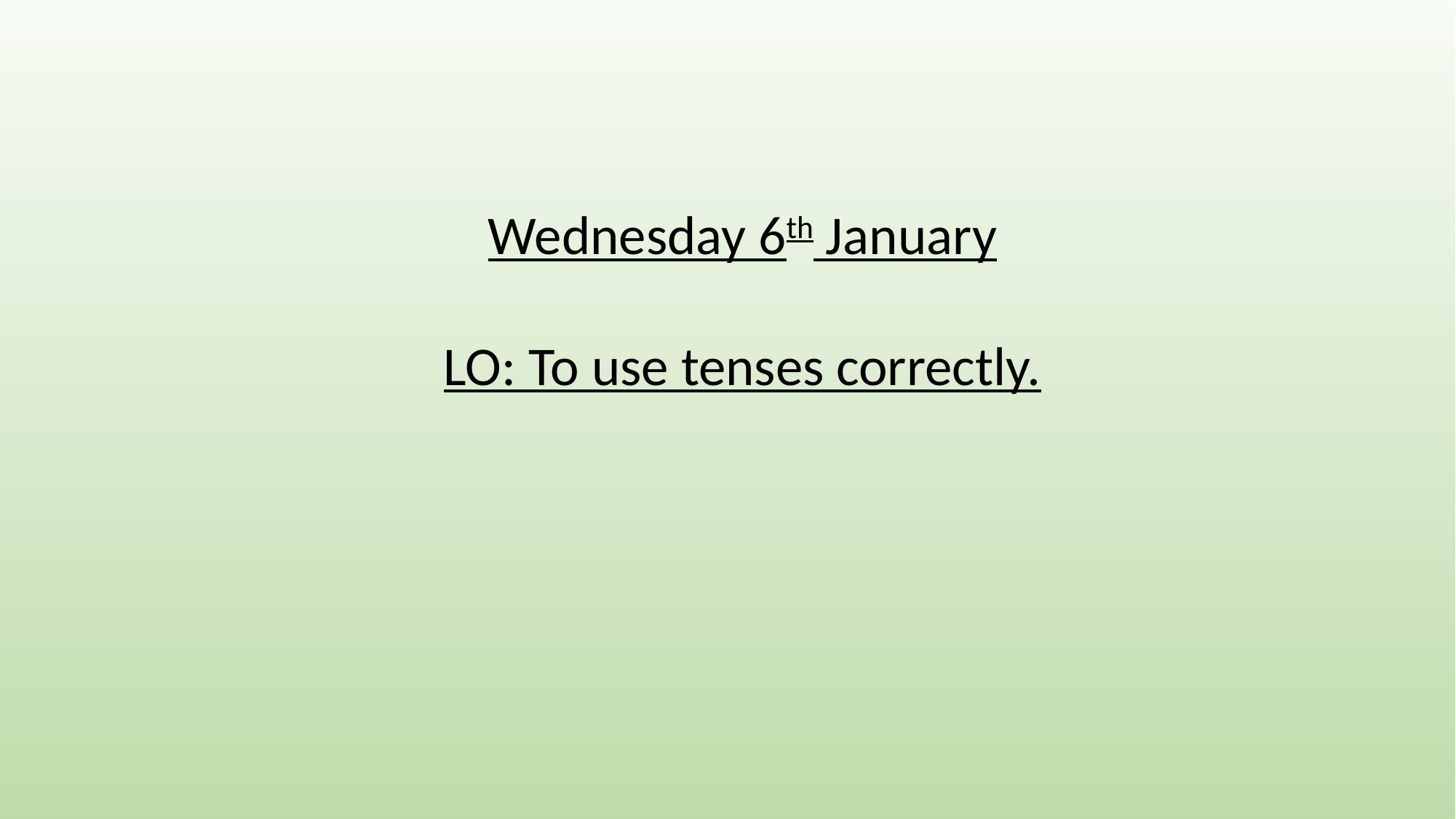

Wednesday 6th January

LO: To use tenses correctly.